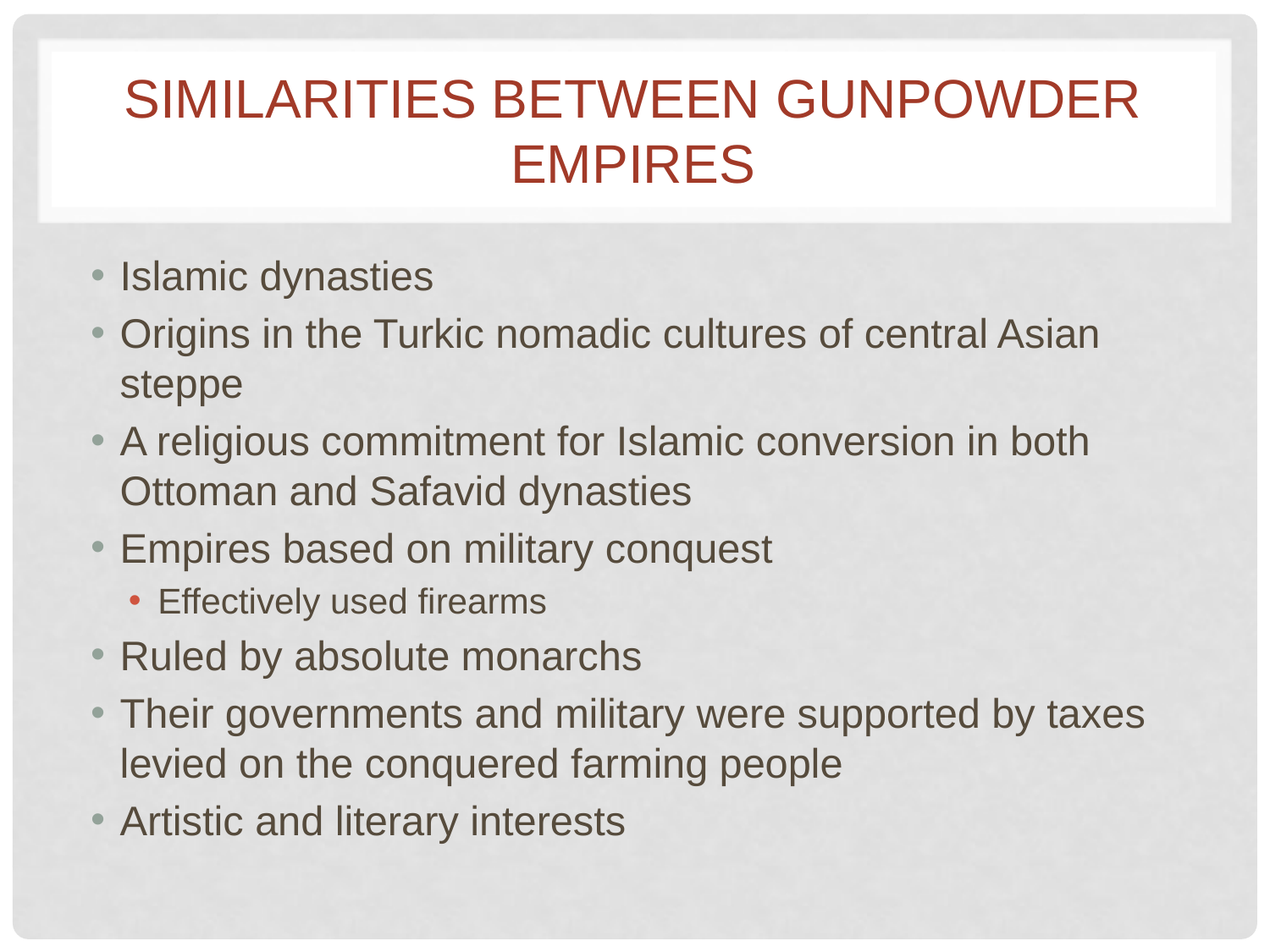

# Similarities between Gunpowder empires
Islamic dynasties
Origins in the Turkic nomadic cultures of central Asian steppe
A religious commitment for Islamic conversion in both Ottoman and Safavid dynasties
Empires based on military conquest
Effectively used firearms
Ruled by absolute monarchs
Their governments and military were supported by taxes levied on the conquered farming people
Artistic and literary interests